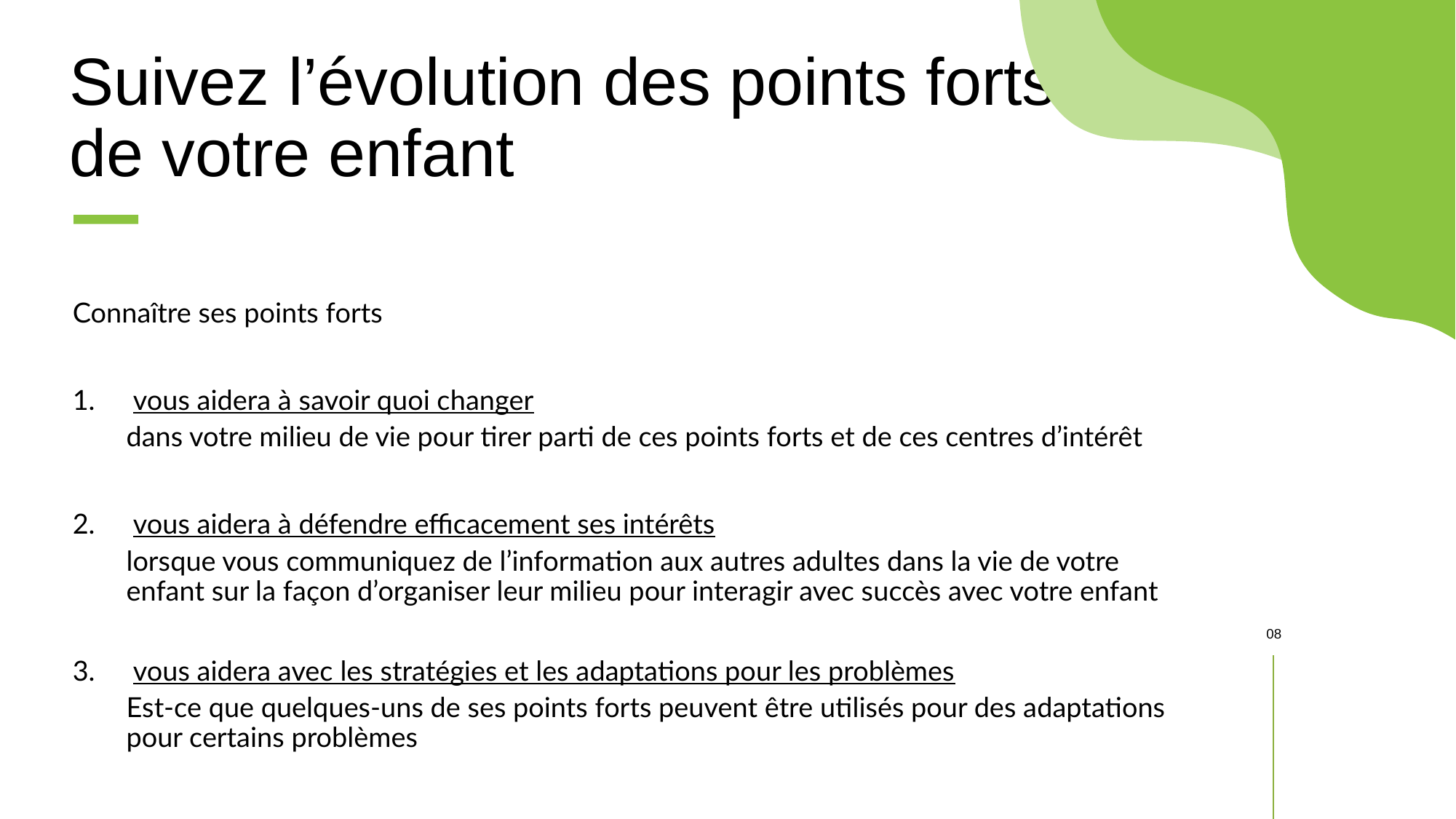

# Suivez l’évolution des points forts de votre enfant

Connaître ses points forts

vous aidera à savoir quoi changer
dans votre milieu de vie pour tirer parti de ces points forts et de ces centres d’intérêt

vous aidera à défendre efficacement ses intérêts
lorsque vous communiquez de l’information aux autres adultes dans la vie de votre enfant sur la façon d’organiser leur milieu pour interagir avec succès avec votre enfant

vous aidera avec les stratégies et les adaptations pour les problèmes
Est-ce que quelques-uns de ses points forts peuvent être utilisés pour des adaptations pour certains problèmes
08